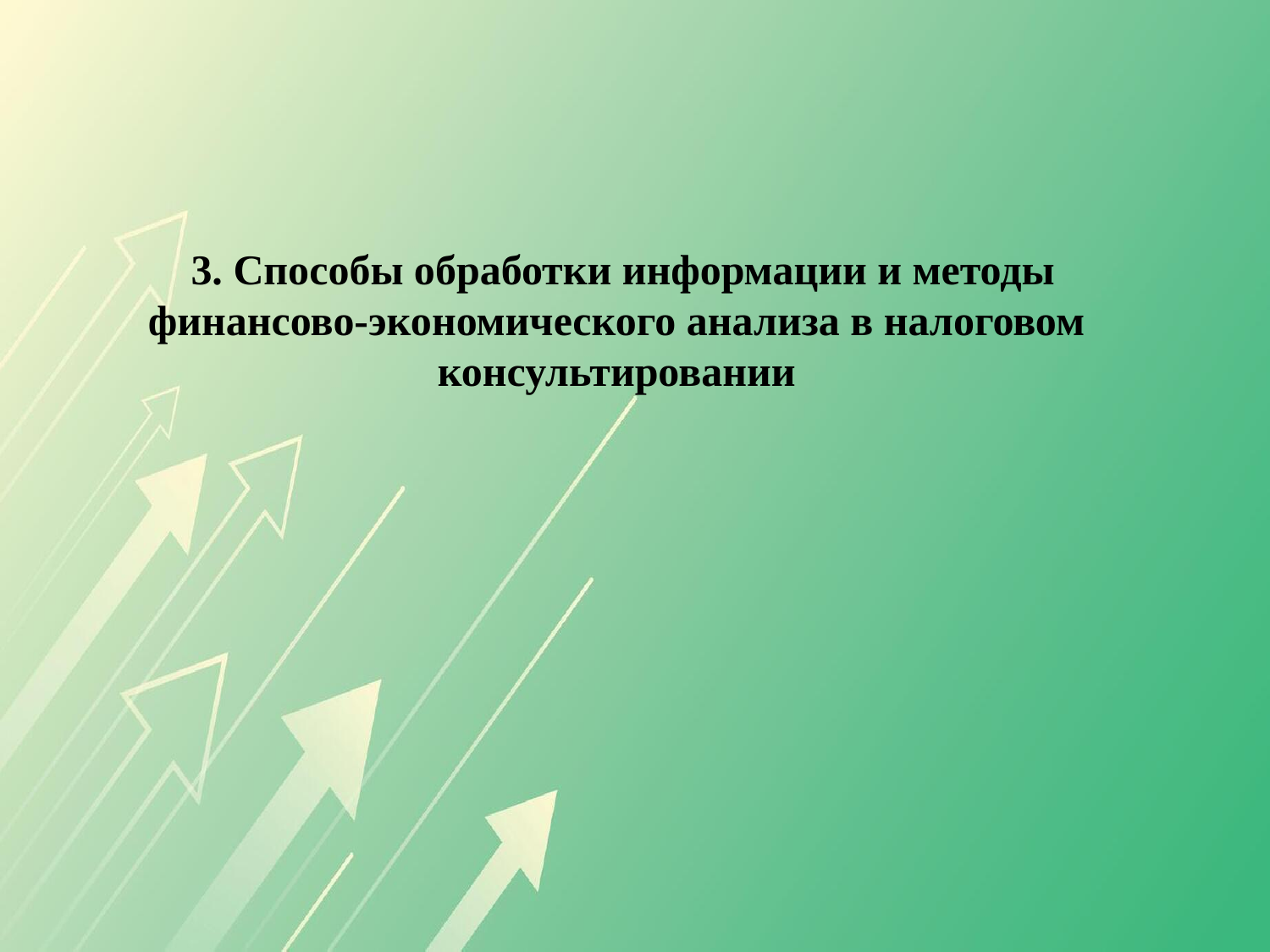

3. Способы обработки информации и методы финансово-экономического анализа в налоговом консультировании